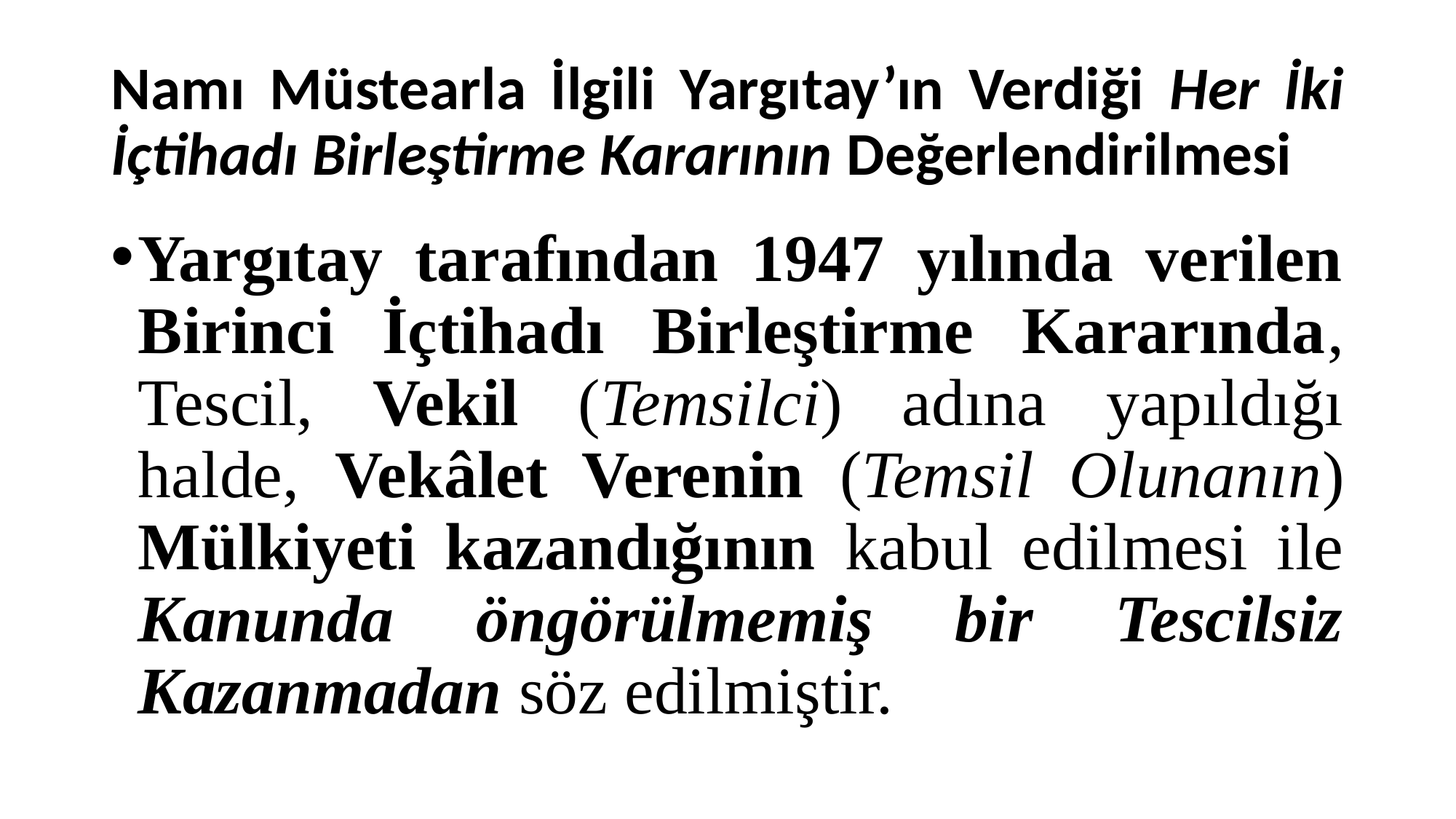

# Namı Müstearla İlgili Yargıtay’ın Verdiği Her İki İçtihadı Birleştirme Kararının Değerlendirilmesi
Yargıtay tarafından 1947 yılında verilen Birinci İçtihadı Birleştirme Kararında, Tescil, Vekil (Temsilci) adına yapıldığı halde, Vekâlet Verenin (Temsil Olunanın) Mülkiyeti kazandığının kabul edilmesi ile Kanunda öngörülmemiş bir Tescilsiz Kazanmadan söz edilmiştir.